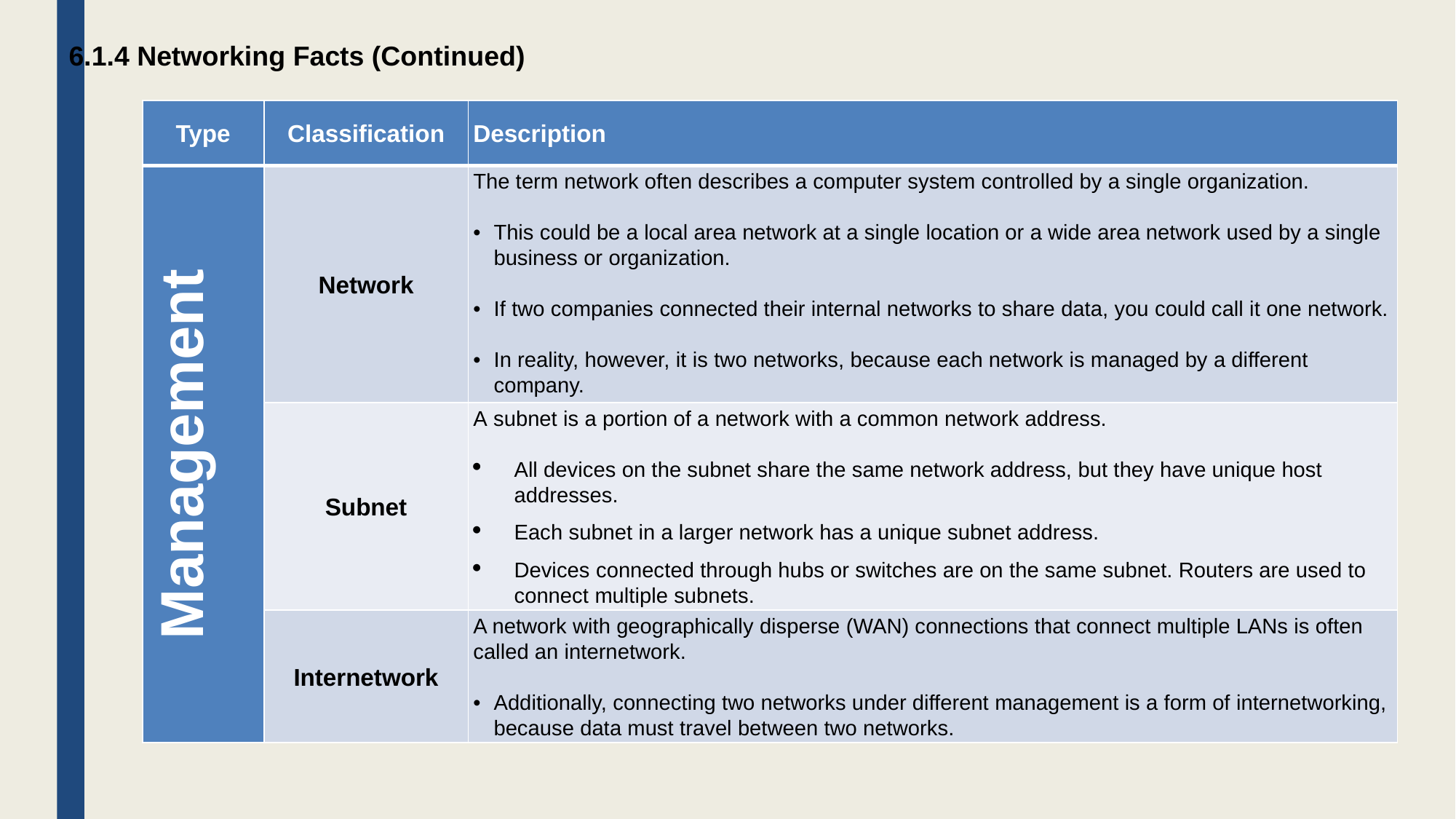

6.1.4 Networking Facts (Continued)
| Type | Classification | Description |
| --- | --- | --- |
| Management | Network | The term network often describes a computer system controlled by a single organization. This could be a local area network at a single location or a wide area network used by a single business or organization. If two companies connected their internal networks to share data, you could call it one network. In reality, however, it is two networks, because each network is managed by a different company. |
|  | Subnet | A subnet is a portion of a network with a common network address. All devices on the subnet share the same network address, but they have unique host addresses. Each subnet in a larger network has a unique subnet address. Devices connected through hubs or switches are on the same subnet. Routers are used to connect multiple subnets. |
|  | Internetwork | A network with geographically disperse (WAN) connections that connect multiple LANs is often called an internetwork. Additionally, connecting two networks under different management is a form of internetworking, because data must travel between two networks. |